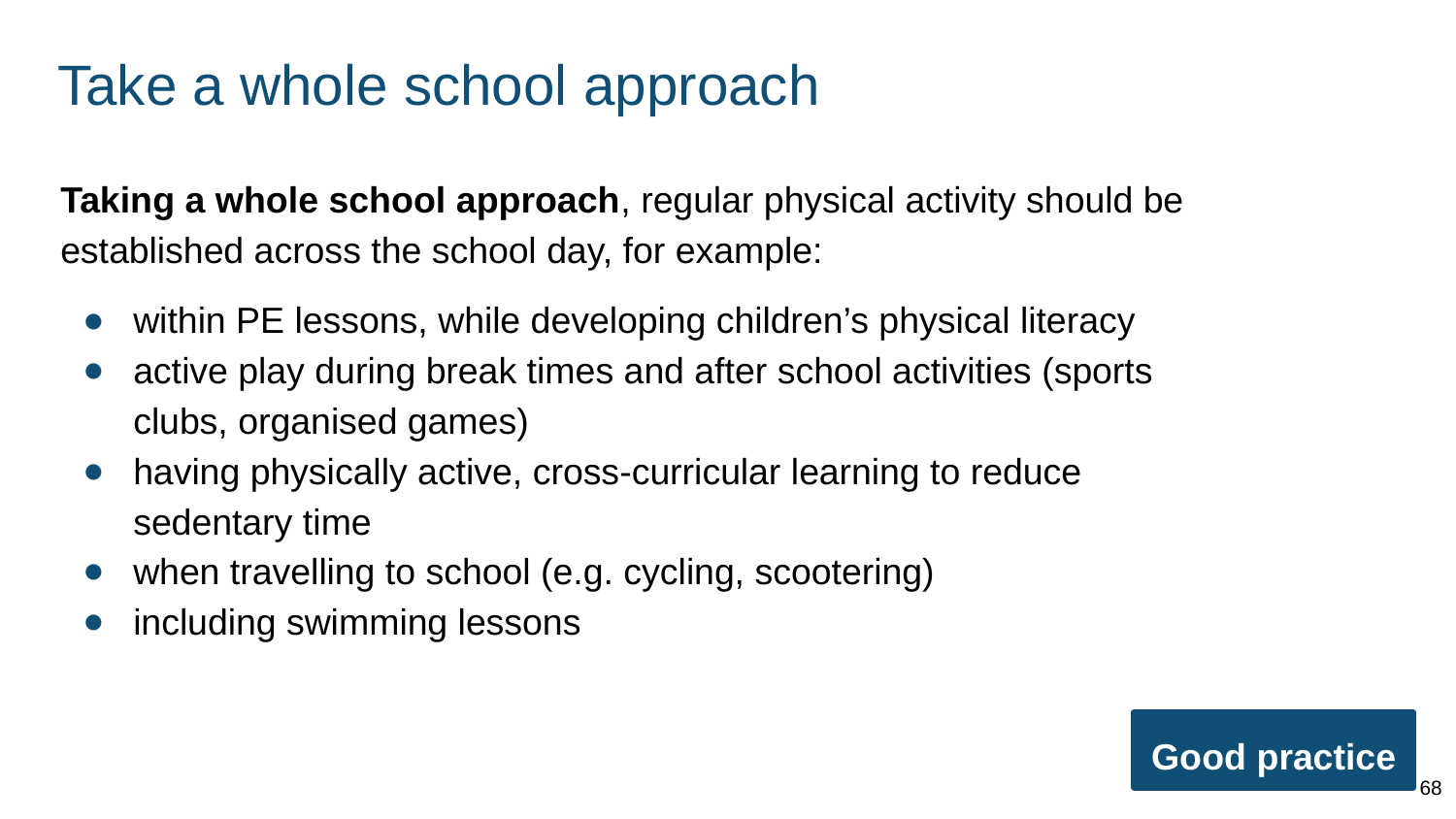

# Take a whole school approach

Taking a whole school approach, regular physical activity should be established across the school day, for example:
within PE lessons, while developing children’s physical literacy
active play during break times and after school activities (sports clubs, organised games)
having physically active, cross-curricular learning to reduce sedentary time
when travelling to school (e.g. cycling, scootering)
including swimming lessons

Good practice
68